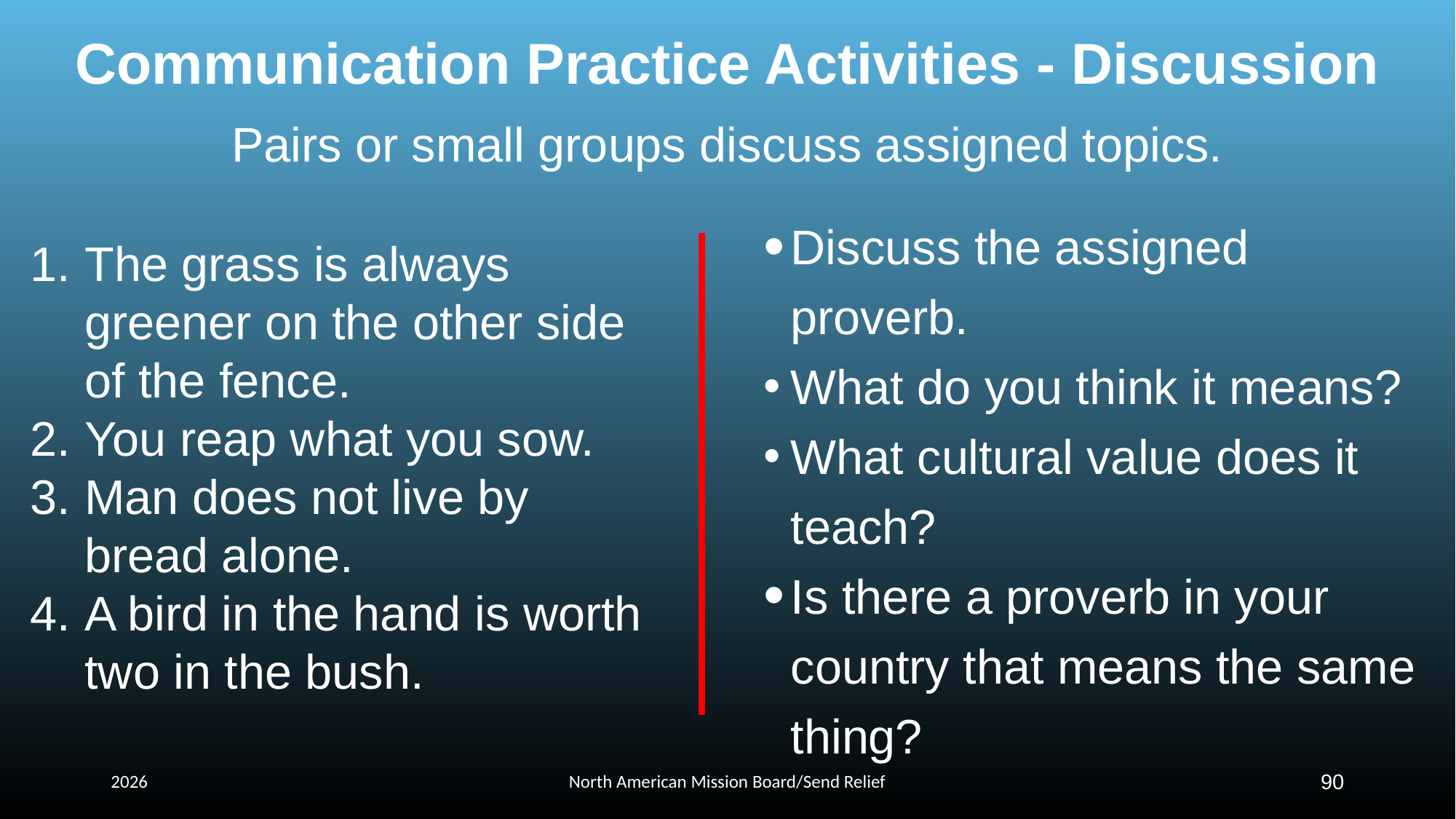

# Communication Practice Activities - Discussion
Pairs or small groups discuss assigned topics.
Discuss the assigned proverb.
What do you think it means?
What cultural value does it teach?
Is there a proverb in your country that means the same thing?

The grass is always greener on the other side of the fence.
You reap what you sow.
Man does not live by bread alone.
A bird in the hand is worth two in the bush.
2026
North American Mission Board/Send Relief
90